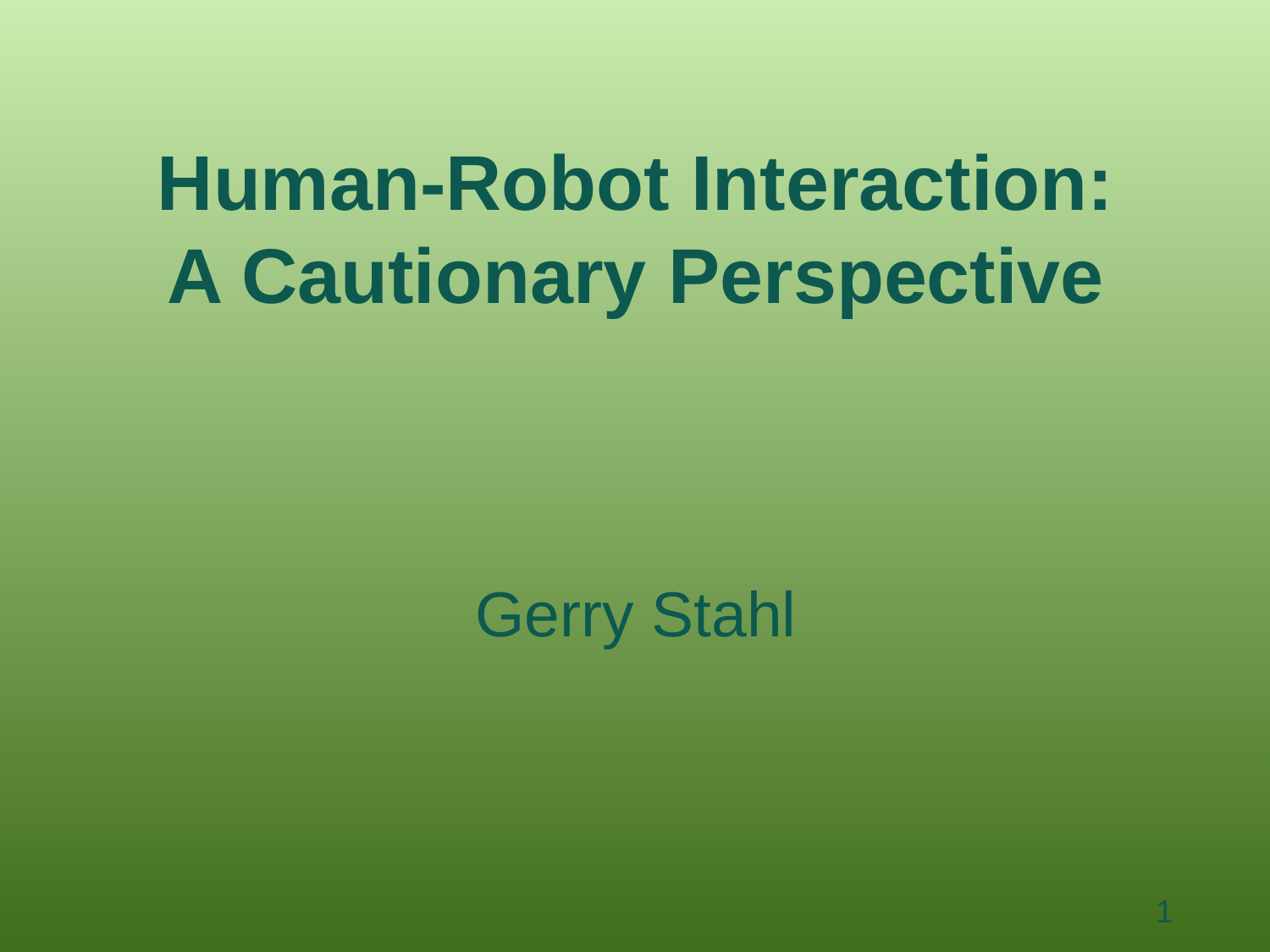

Human-Robot Interaction:
A Cautionary Perspective

Gerry Stahl
1